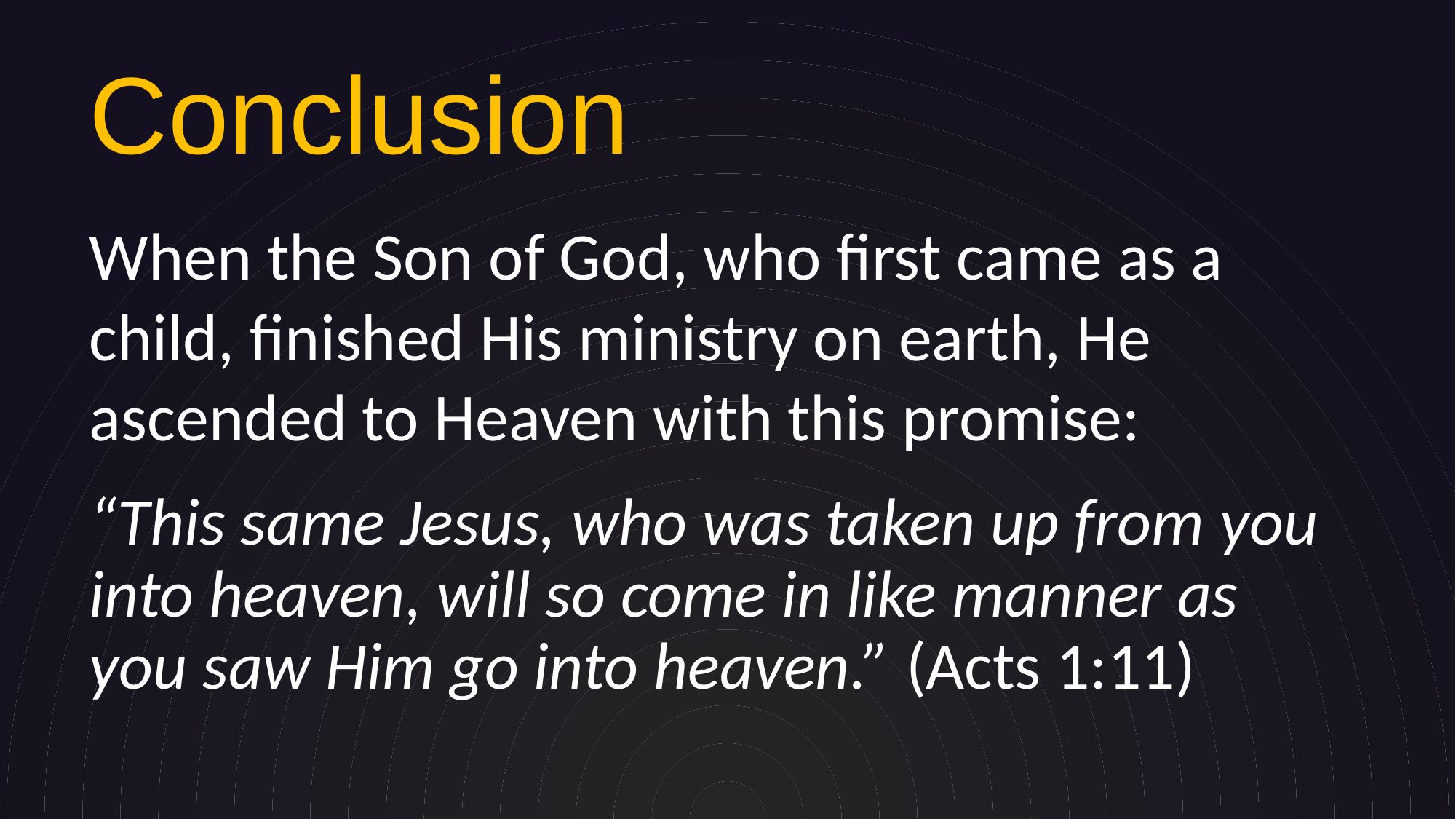

# Conclusion
When the Son of God, who first came as a child, finished His ministry on earth, He ascended to Heaven with this promise:
“This same Jesus, who was taken up from you into heaven, will so come in like manner as you saw Him go into heaven.” (Acts 1:11)